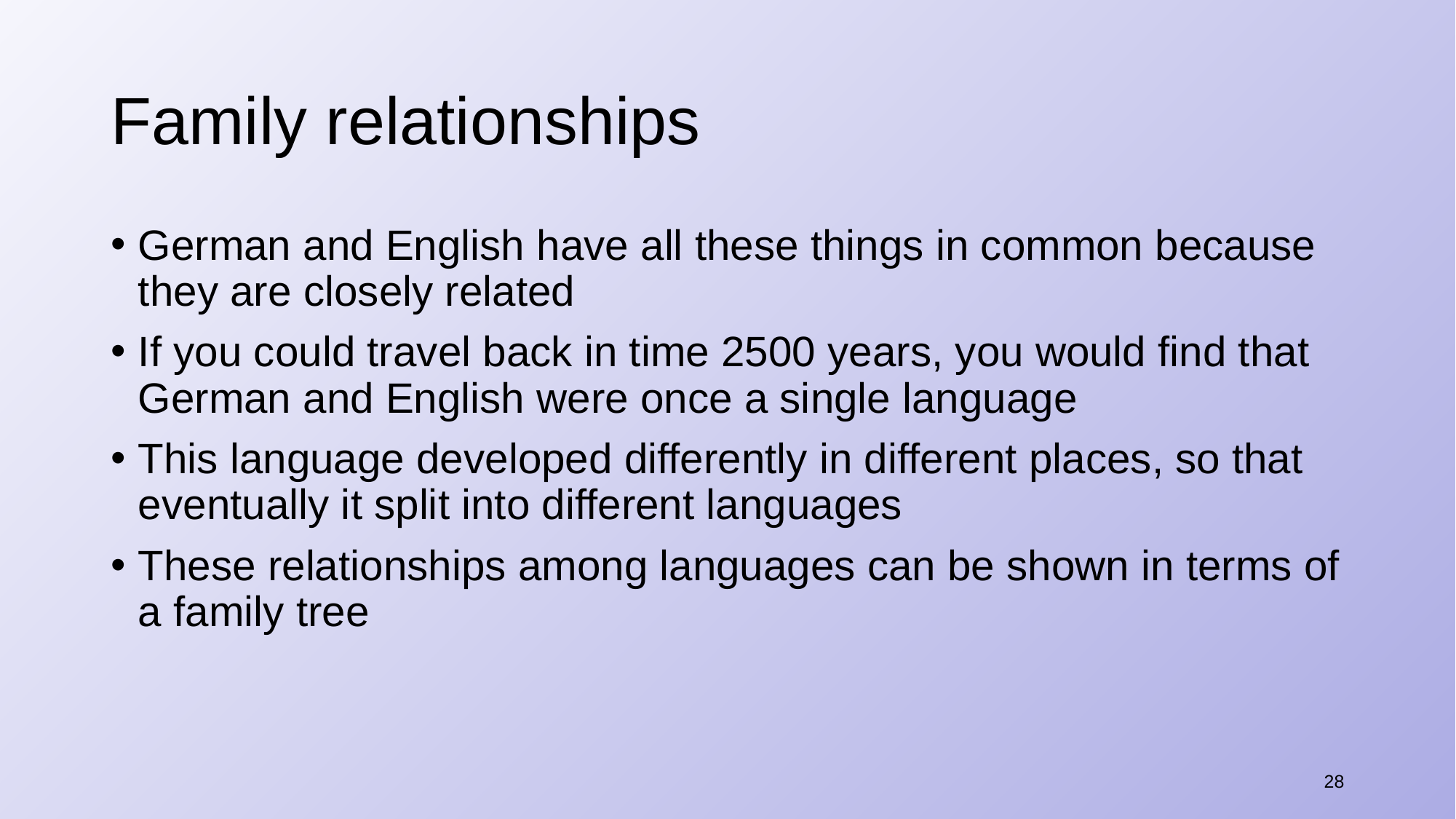

# Family relationships
German and English have all these things in common because they are closely related
If you could travel back in time 2500 years, you would find that German and English were once a single language
This language developed differently in different places, so that eventually it split into different languages
These relationships among languages can be shown in terms of a family tree
28